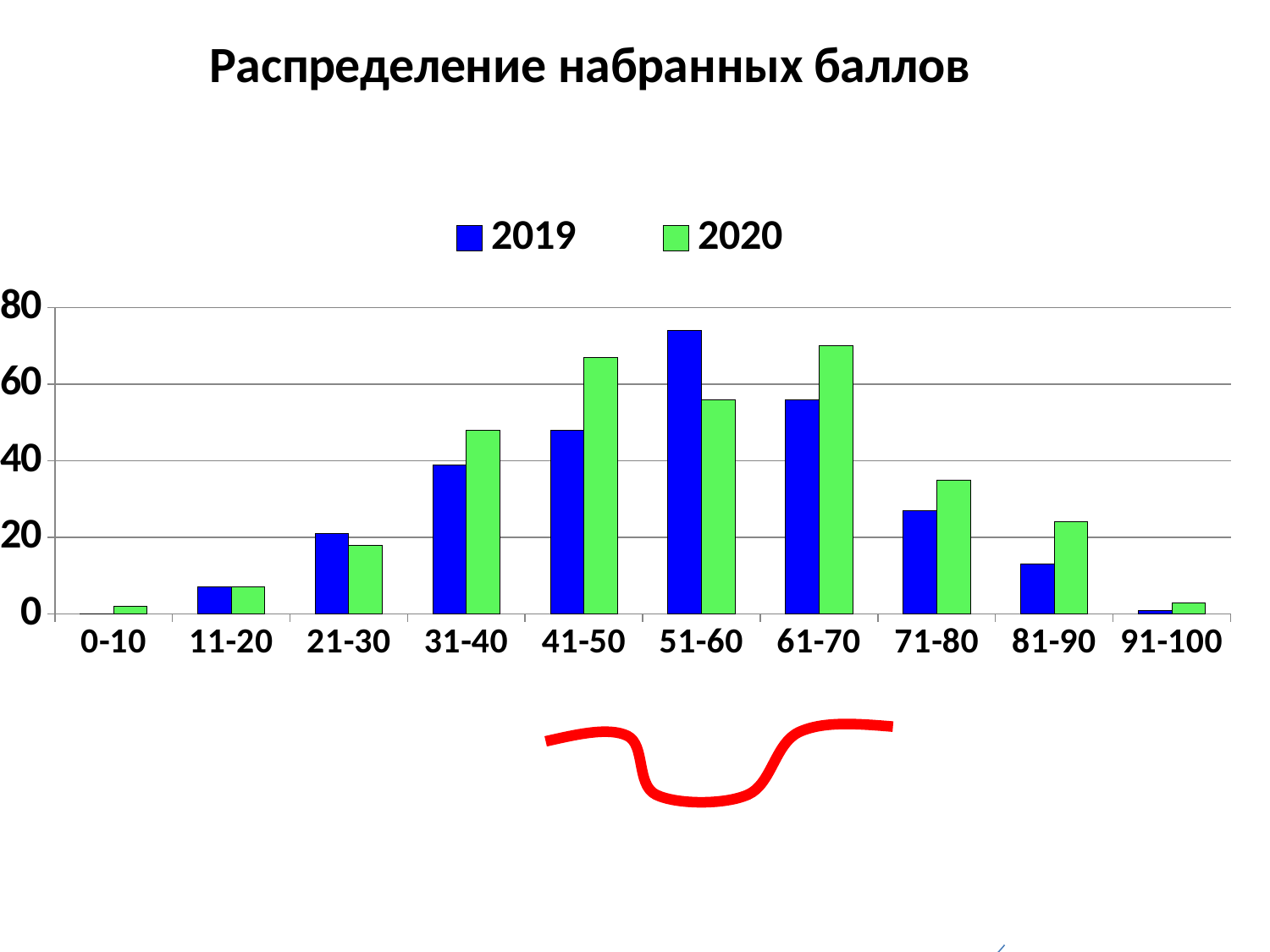

### Chart: Распределение набранных баллов

| Category | 2019 | 2020 |
|---|---|---|
| 0-10 | 0.0 | 2.0 |
| 11-20 | 7.0 | 7.0 |
| 21-30 | 21.0 | 18.0 |
| 31-40 | 39.0 | 48.0 |
| 41-50 | 48.0 | 67.0 |
| 51-60 | 74.0 | 56.0 |
| 61-70 | 56.0 | 70.0 |
| 71-80 | 27.0 | 35.0 |
| 81-90 | 13.0 | 24.0 |
| 91-100 | 1.0 | 3.0 |